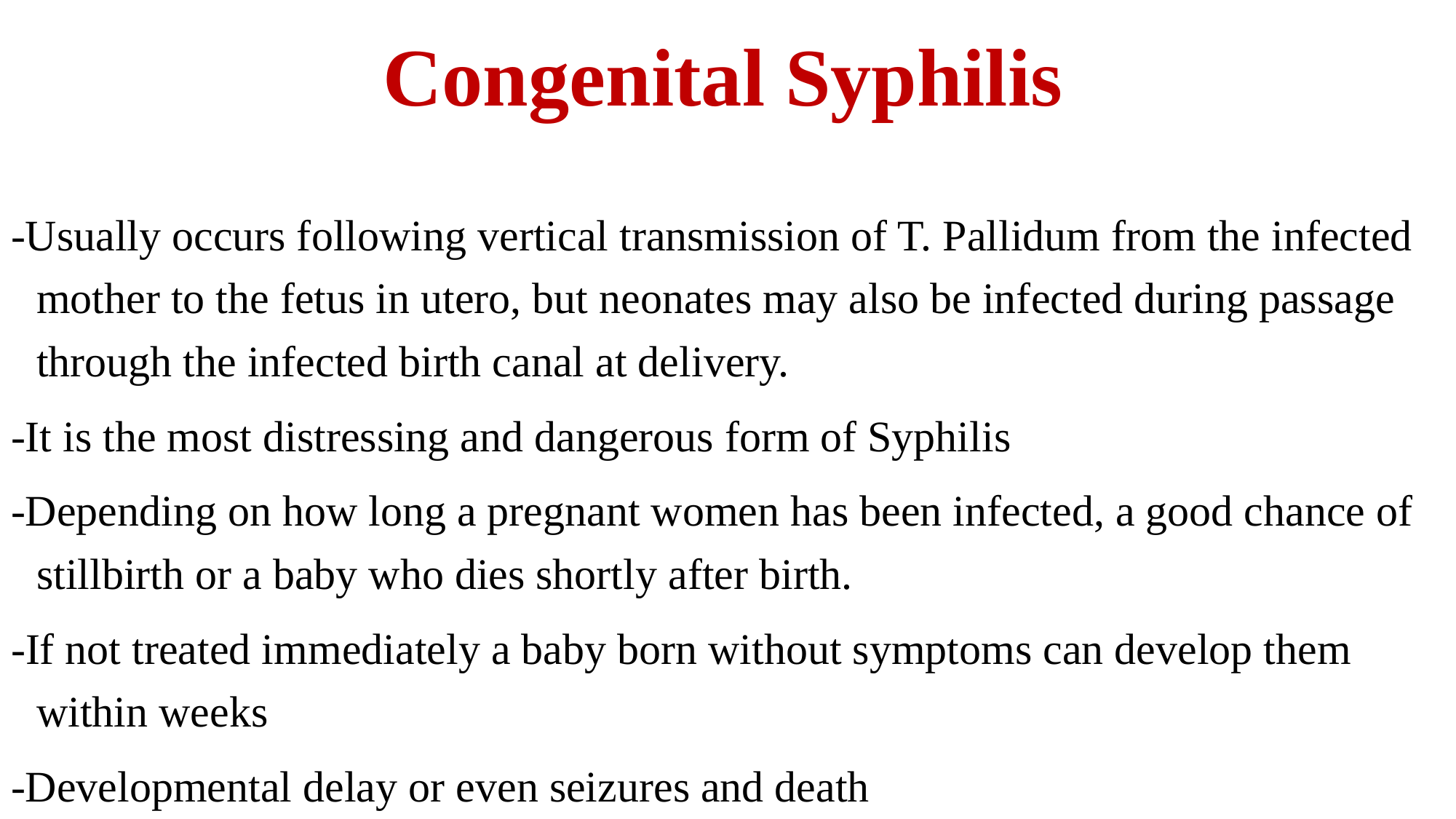

# Congenital Syphilis
-Usually occurs following vertical transmission of T. Pallidum from the infected mother to the fetus in utero, but neonates may also be infected during passage through the infected birth canal at delivery.
-It is the most distressing and dangerous form of Syphilis
-Depending on how long a pregnant women has been infected, a good chance of stillbirth or a baby who dies shortly after birth.
-If not treated immediately a baby born without symptoms can develop them within weeks
-Developmental delay or even seizures and death